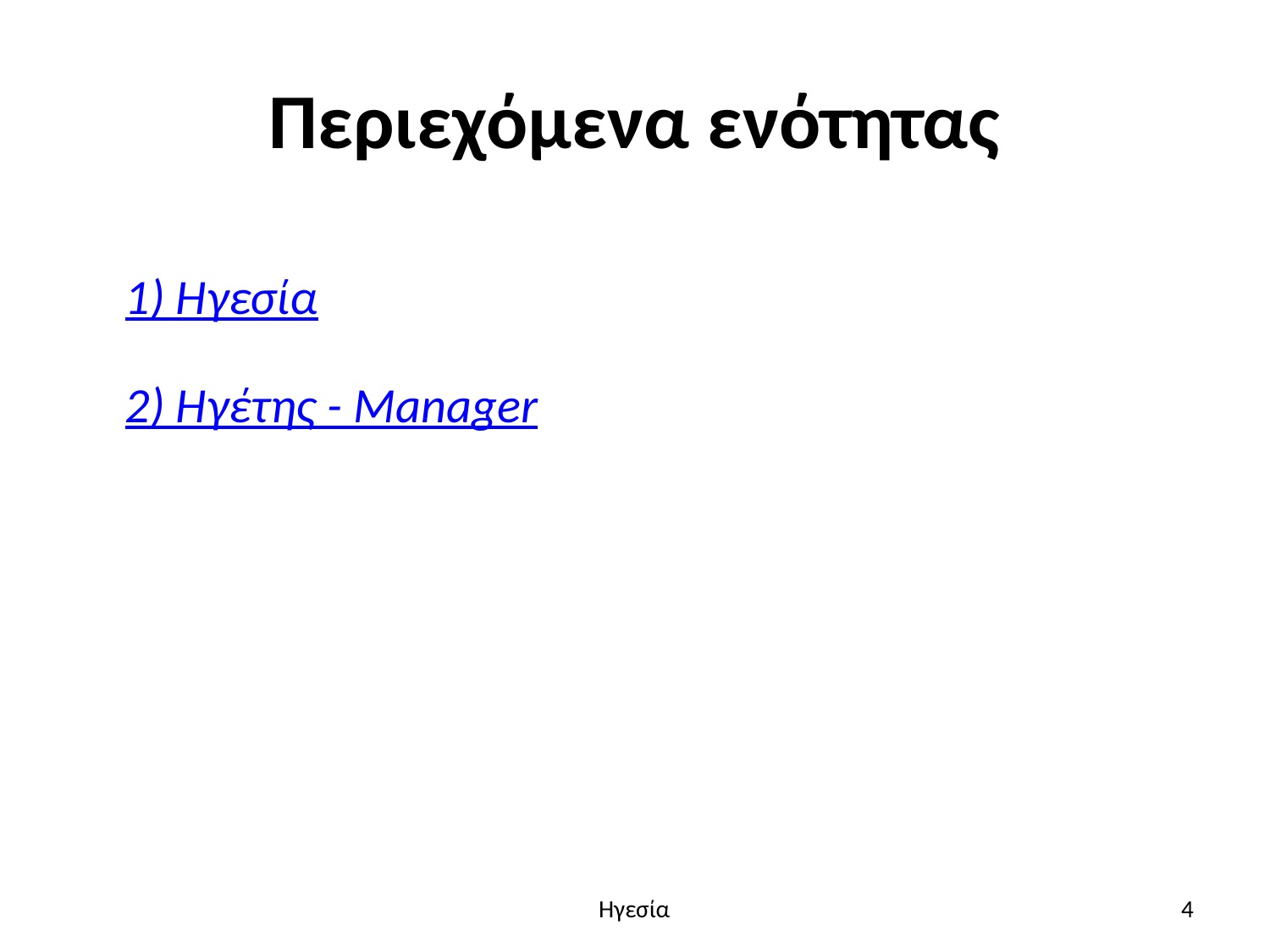

# Περιεχόμενα ενότητας
1) Ηγεσία
2) Ηγέτης - Manager
Ηγεσία
4